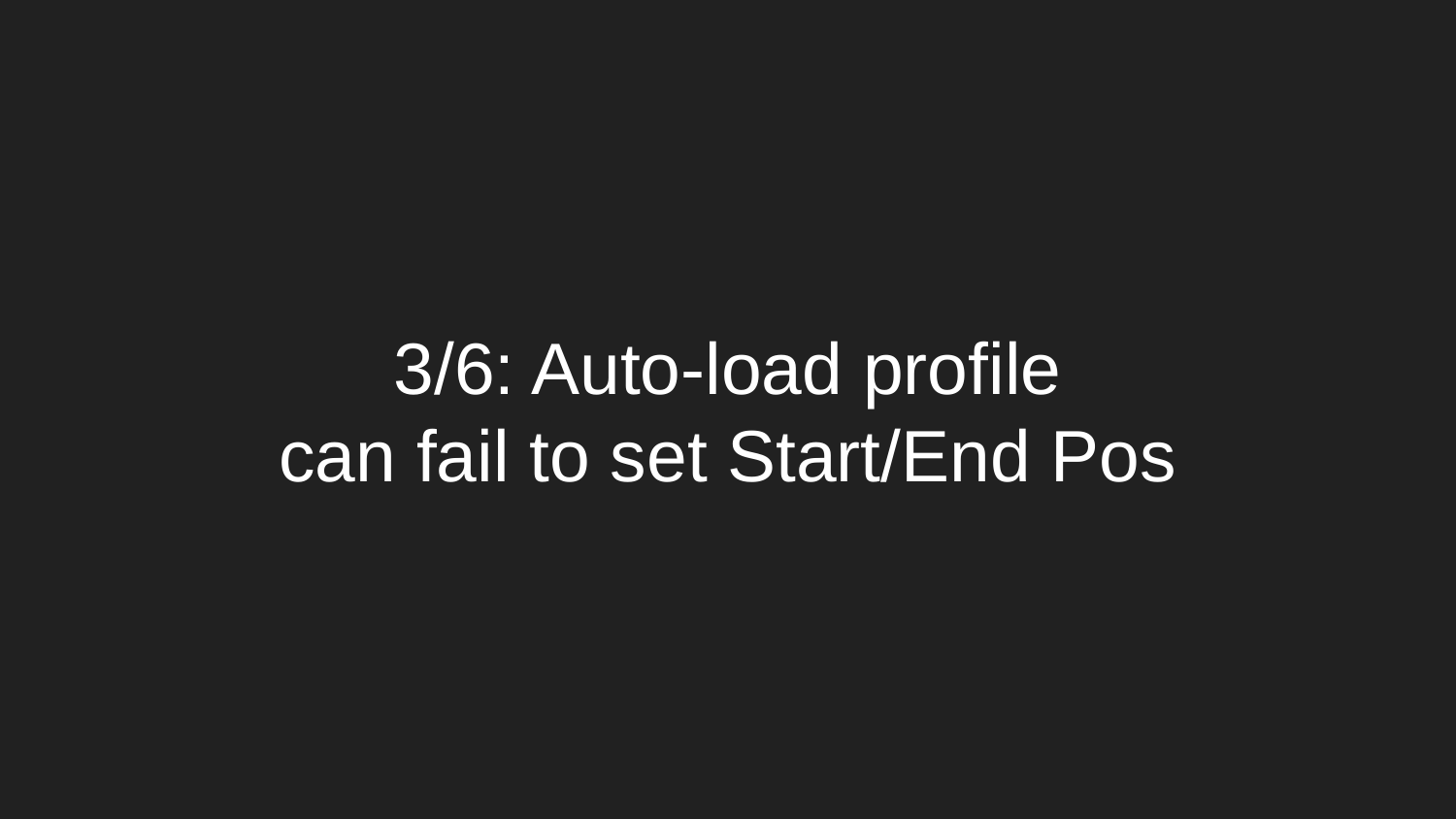

# 3/6: Auto-load profile
can fail to set Start/End Pos